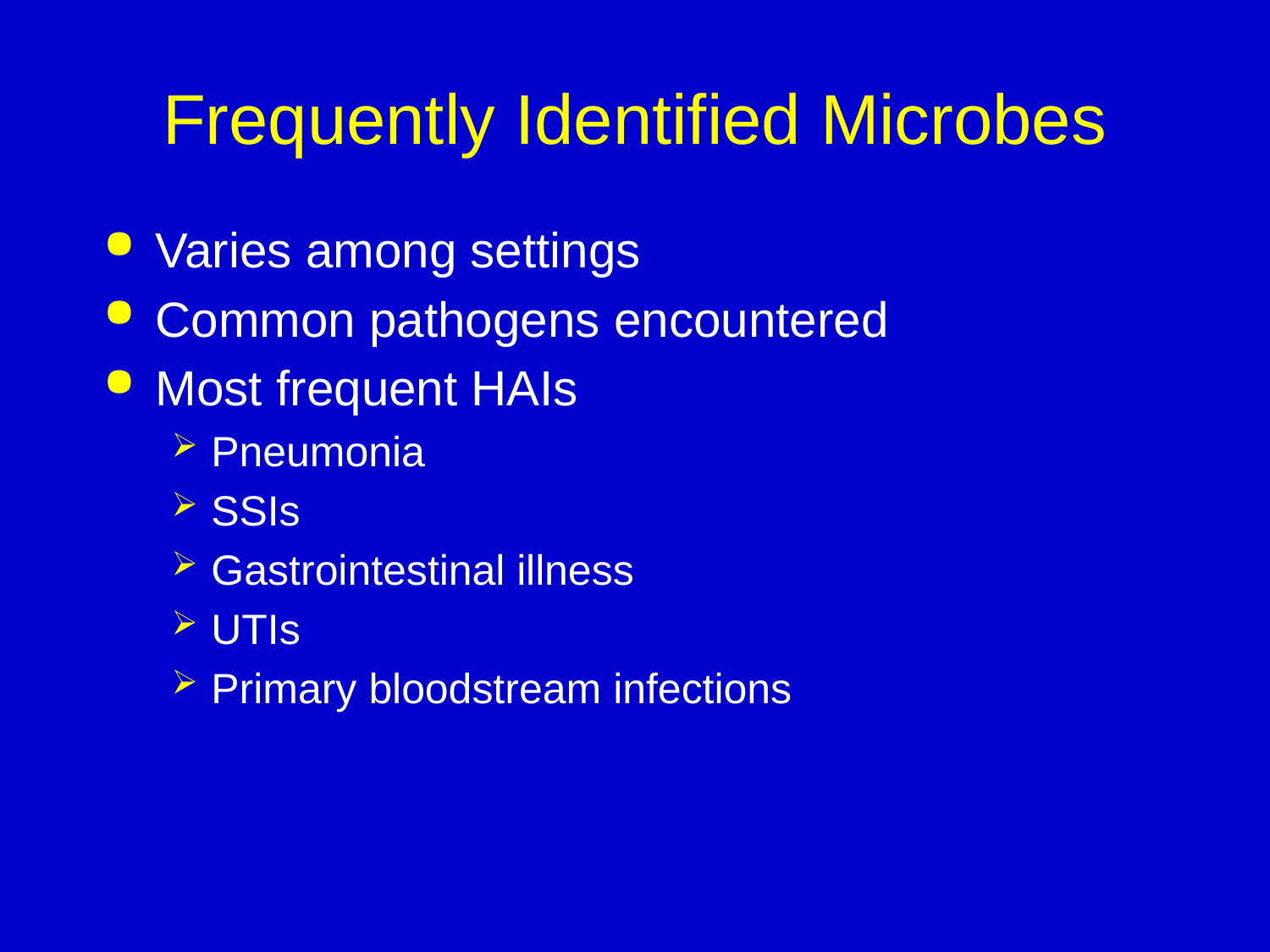

# Frequently Identified Microbes
Varies among settings
Common pathogens encountered
Most frequent HAIs
Pneumonia
SSIs
Gastrointestinal illness
UTIs
Primary bloodstream infections